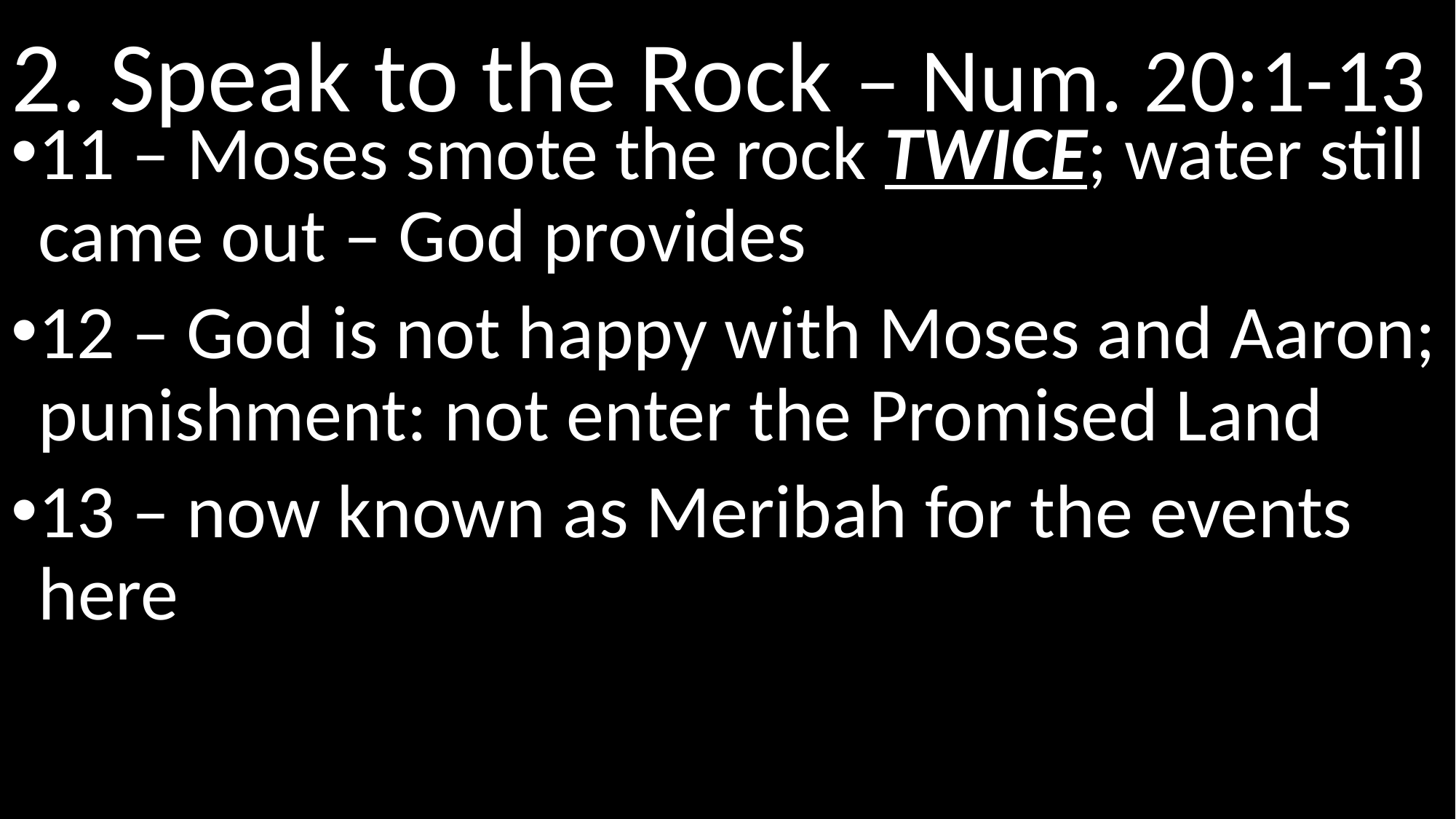

# 2. Speak to the Rock – Num. 20:1-13
11 – Moses smote the rock TWICE; water still came out – God provides
12 – God is not happy with Moses and Aaron; punishment: not enter the Promised Land
13 – now known as Meribah for the events here